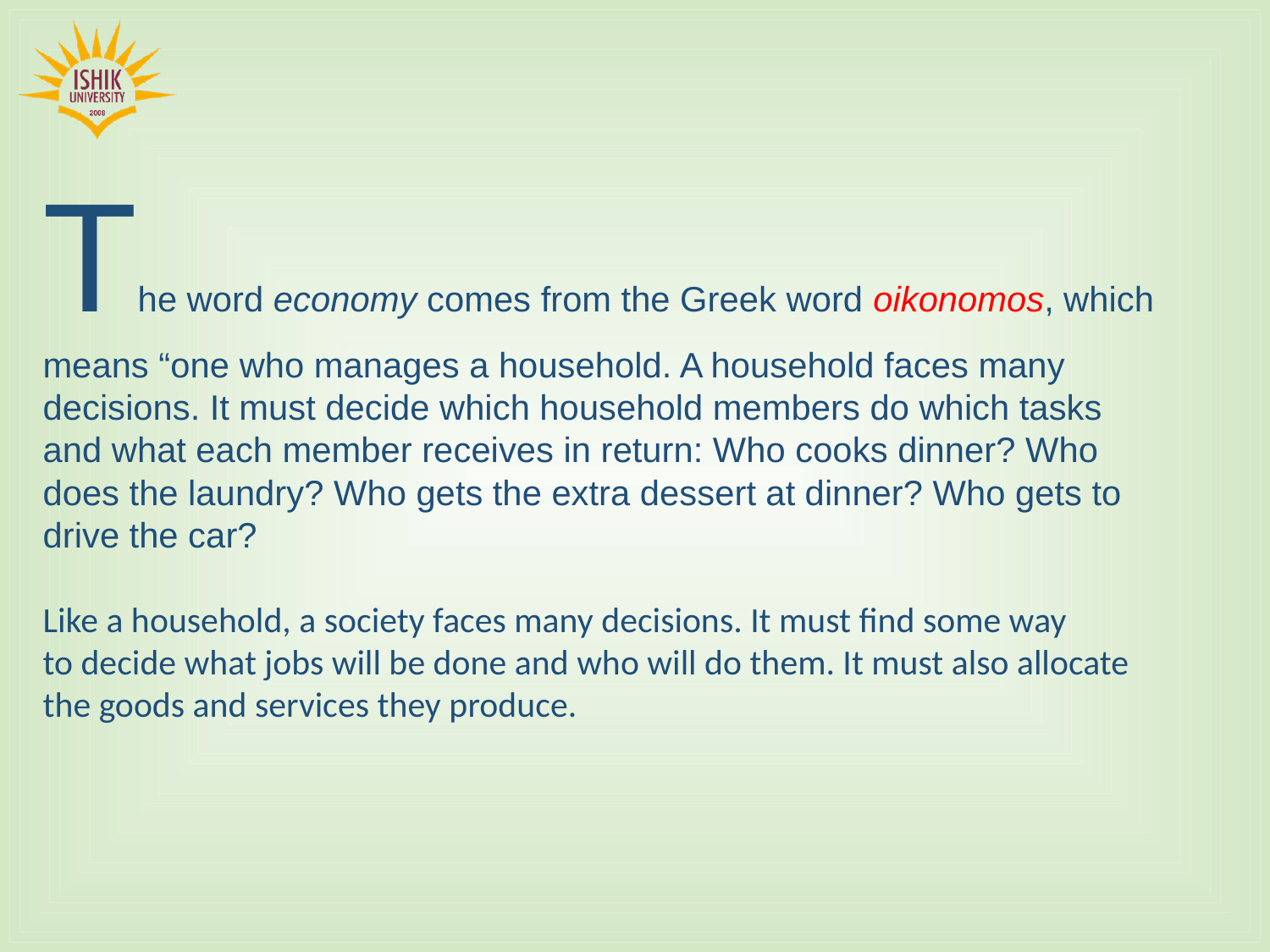

The word economy comes from the Greek word oikonomos, which means “one who manages a household. A household faces many decisions. It must decide which household members do which tasks and what each member receives in return: Who cooks dinner? Who does the laundry? Who gets the extra dessert at dinner? Who gets to drive the car?

Like a household, a society faces many decisions. It must find some way
to decide what jobs will be done and who will do them. It must also allocate the goods and services they produce.